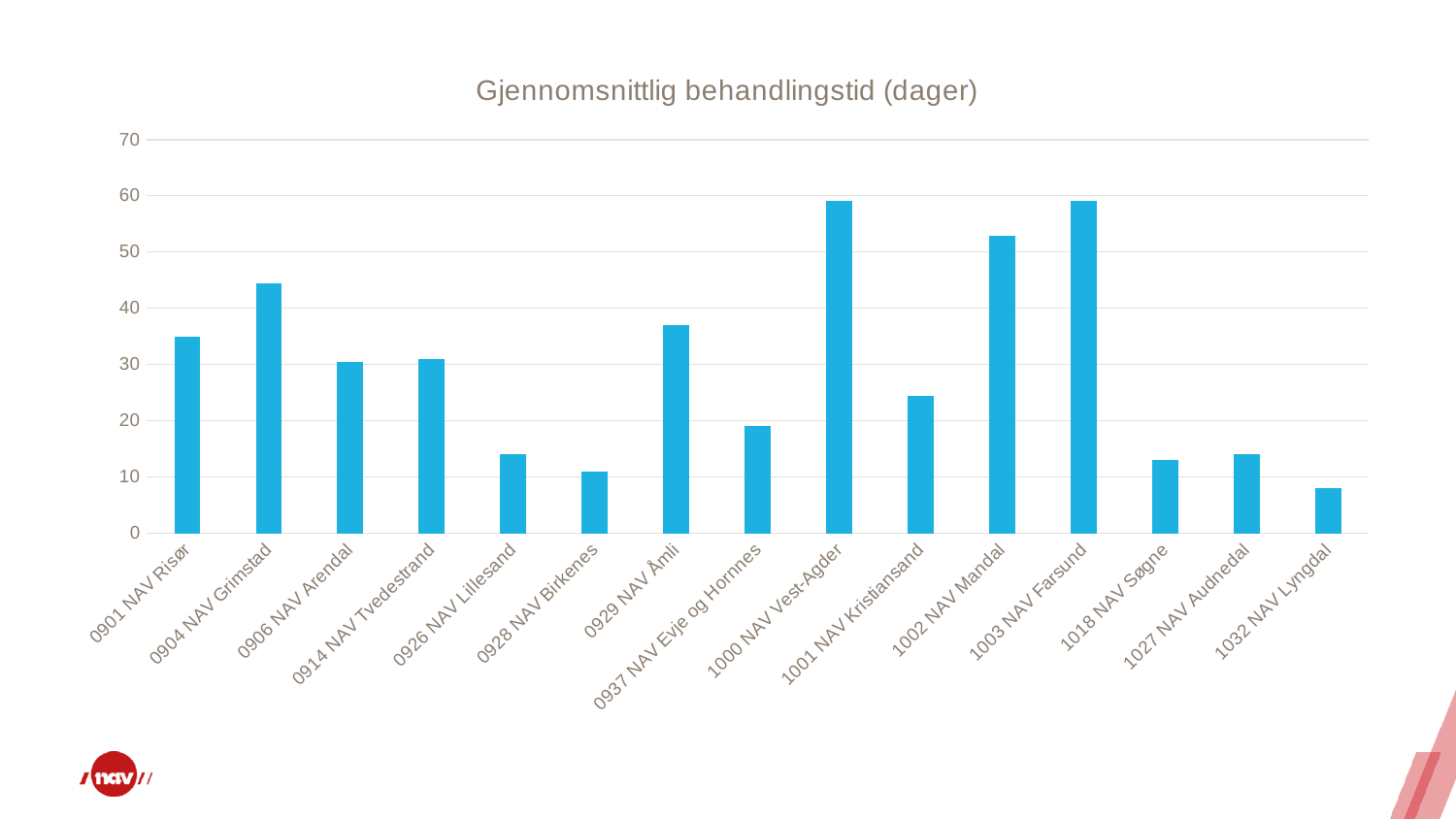

### Chart: Gjennomsnittlig behandlingstid (dager)

| Category | Snitt behandlingstid |
|---|---|
| 0901 NAV Risør | 35.0 |
| 0904 NAV Grimstad | 44.4 |
| 0906 NAV Arendal | 30.4375 |
| 0914 NAV Tvedestrand | 31.0 |
| 0926 NAV Lillesand | 14.0 |
| 0928 NAV Birkenes | 11.0 |
| 0929 NAV Åmli | 37.0 |
| 0937 NAV Evje og Hornnes | 19.0 |
| 1000 NAV Vest-Agder | 59.0 |
| 1001 NAV Kristiansand | 24.352941176470587 |
| 1002 NAV Mandal | 52.833333333333336 |
| 1003 NAV Farsund | 59.0 |
| 1018 NAV Søgne | 13.0 |
| 1027 NAV Audnedal | 14.0 |
| 1032 NAV Lyngdal | 8.0 |